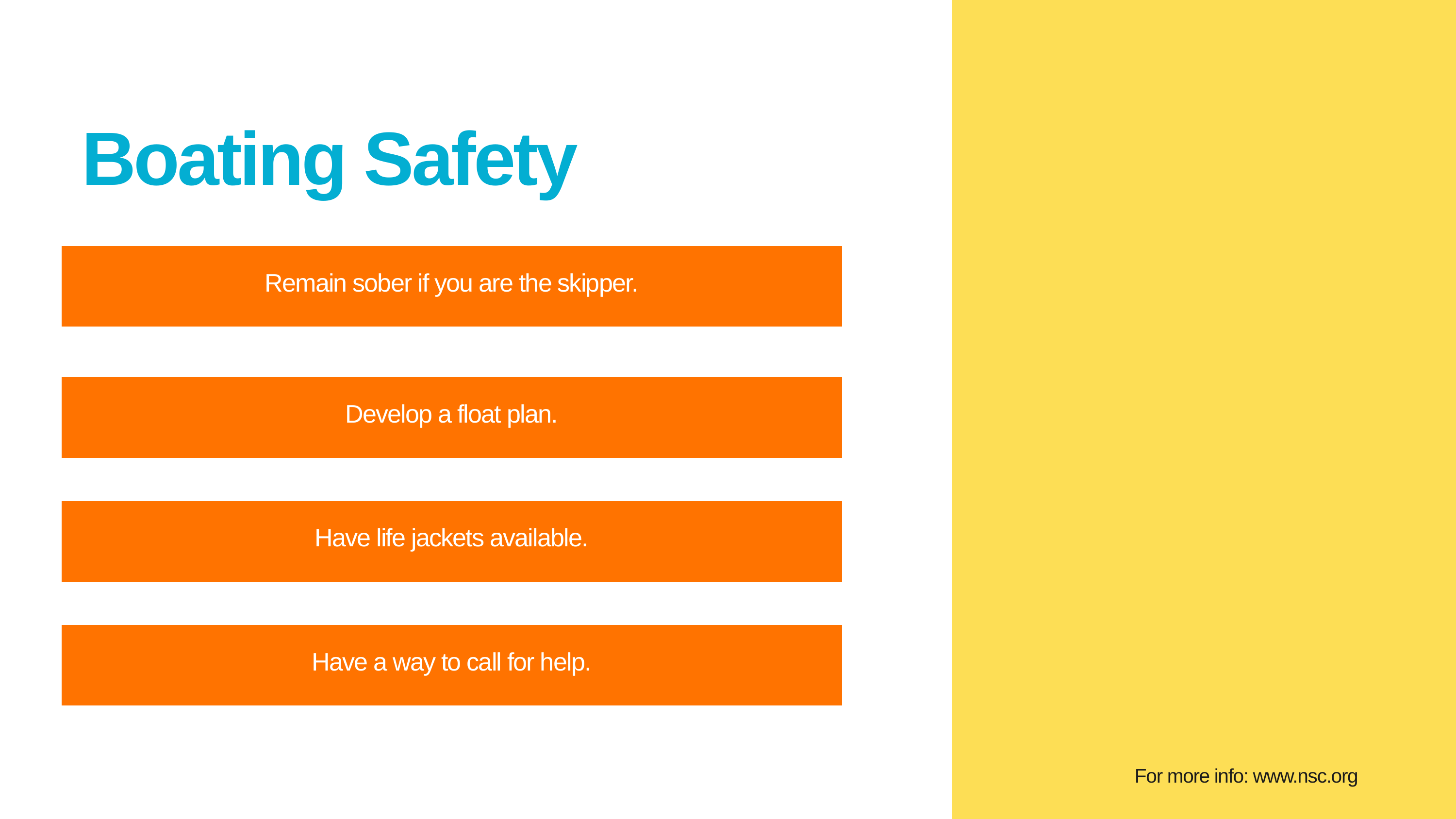

Boating Safety

Remain sober if you are the skipper.

Develop a float plan.

Have life jackets available.

Have a way to call for help.
For more info: www.nsc.org